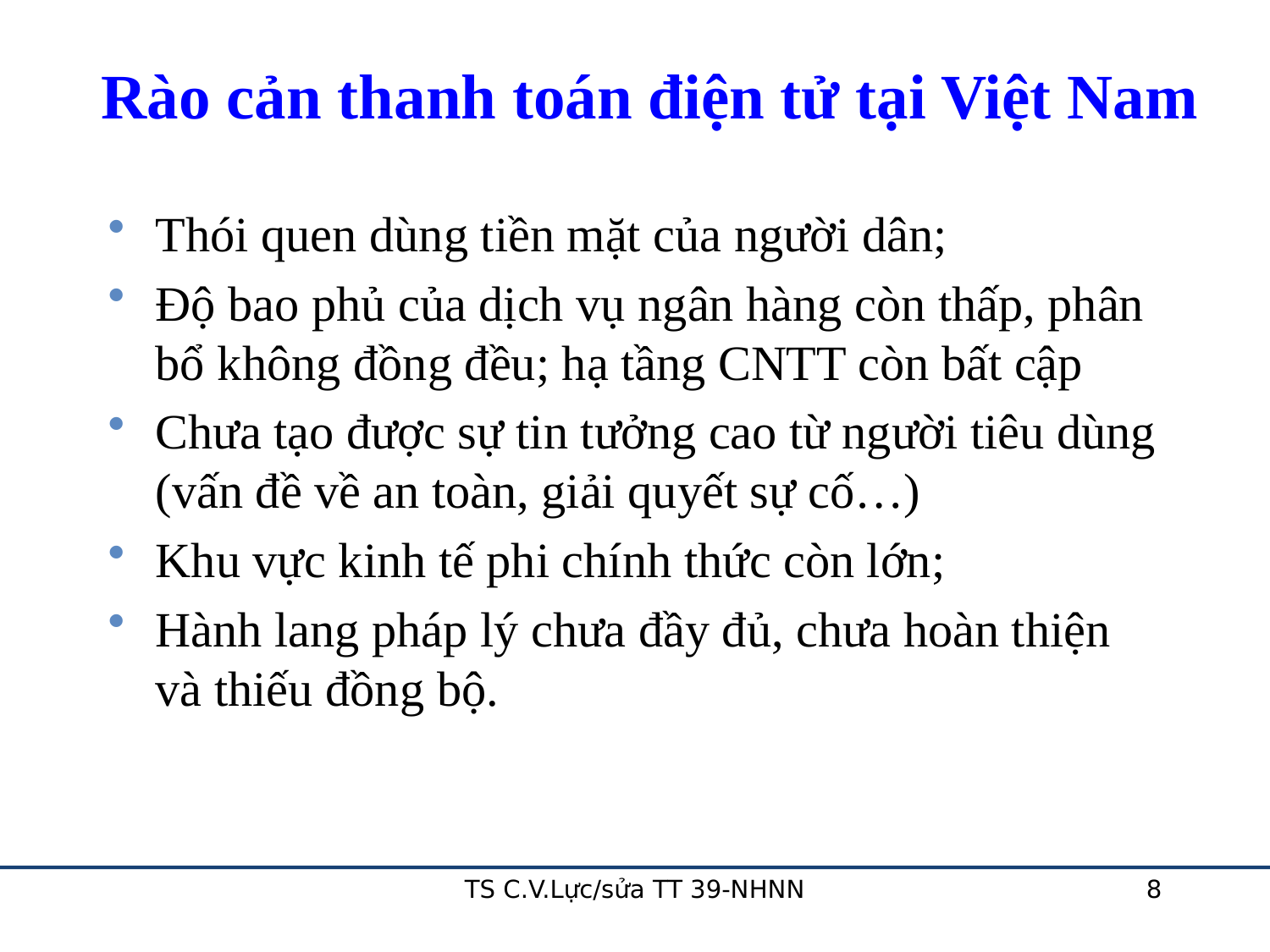

# Rào cản thanh toán điện tử tại Việt Nam
Thói quen dùng tiền mặt của người dân;
Độ bao phủ của dịch vụ ngân hàng còn thấp, phân bổ không đồng đều; hạ tầng CNTT còn bất cập
Chưa tạo được sự tin tưởng cao từ người tiêu dùng (vấn đề về an toàn, giải quyết sự cố…)
Khu vực kinh tế phi chính thức còn lớn;
Hành lang pháp lý chưa đầy đủ, chưa hoàn thiện và thiếu đồng bộ.
TS C.V.Lực/sửa TT 39-NHNN
8